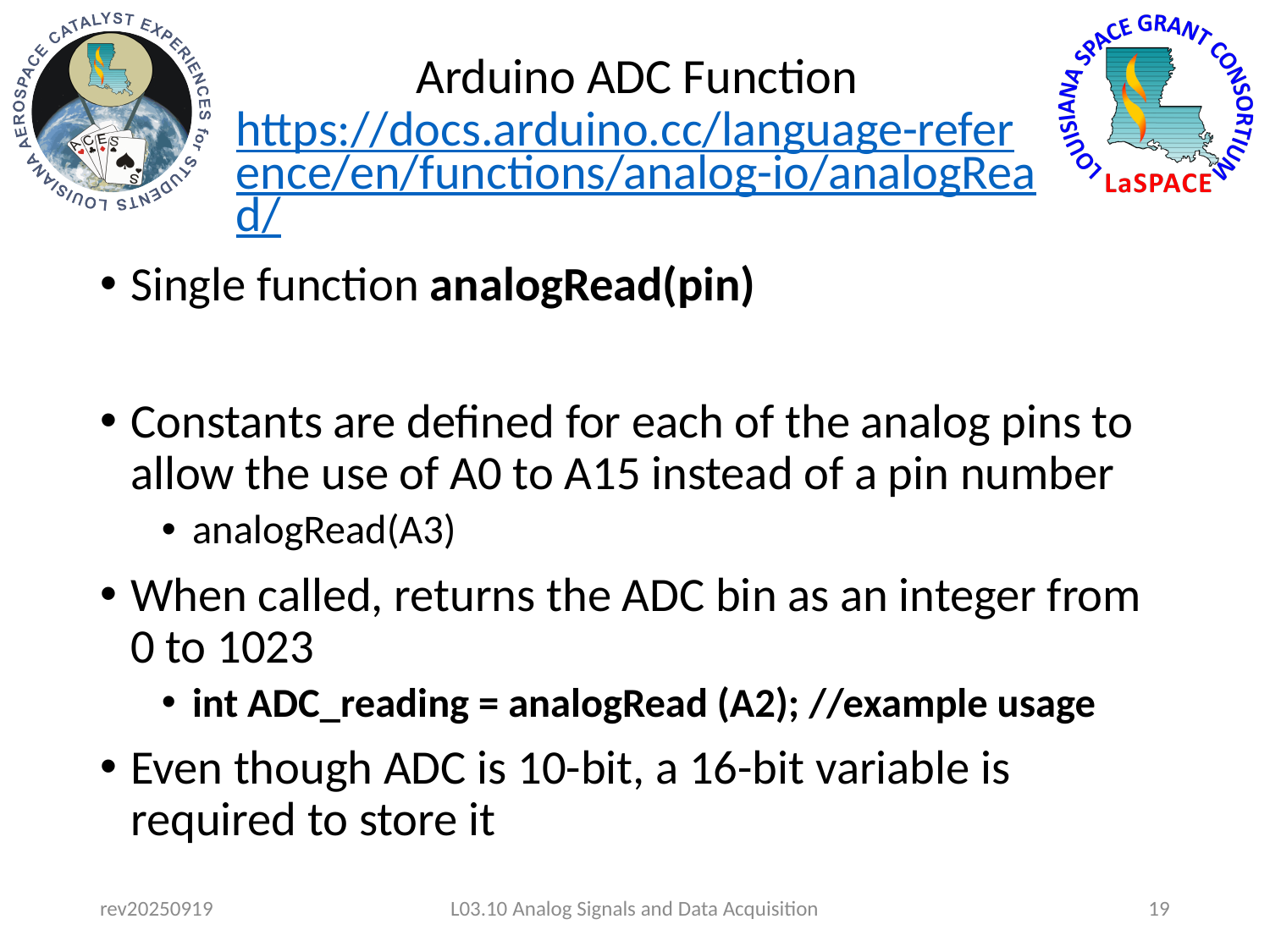

# Arduino ADC Function https://docs.arduino.cc/language-reference/en/functions/analog-io/analogRead/
Single function analogRead(pin)

Constants are defined for each of the analog pins to allow the use of A0 to A15 instead of a pin number
analogRead(A3)
When called, returns the ADC bin as an integer from 0 to 1023
int ADC_reading = analogRead (A2); //example usage
Even though ADC is 10-bit, a 16-bit variable is required to store it
rev20250919
L03.10 Analog Signals and Data Acquisition
19